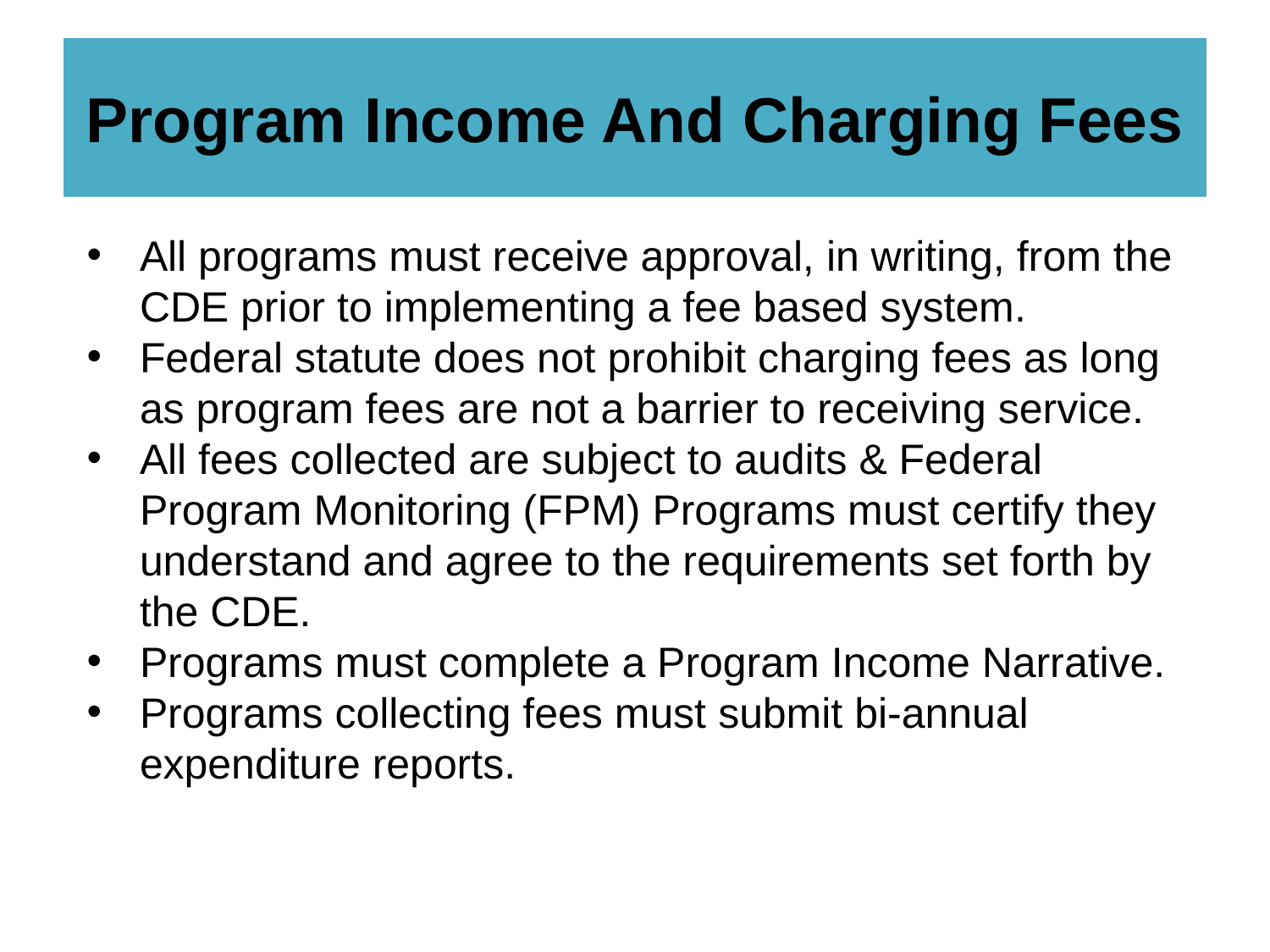

# Program Income And Charging Fees
All programs must receive approval, in writing, from the CDE prior to implementing a fee based system.
Federal statute does not prohibit charging fees as long as program fees are not a barrier to receiving service.
All fees collected are subject to audits & Federal Program Monitoring (FPM) Programs must certify they understand and agree to the requirements set forth by the CDE.
Programs must complete a Program Income Narrative.
Programs collecting fees must submit bi-annual expenditure reports.